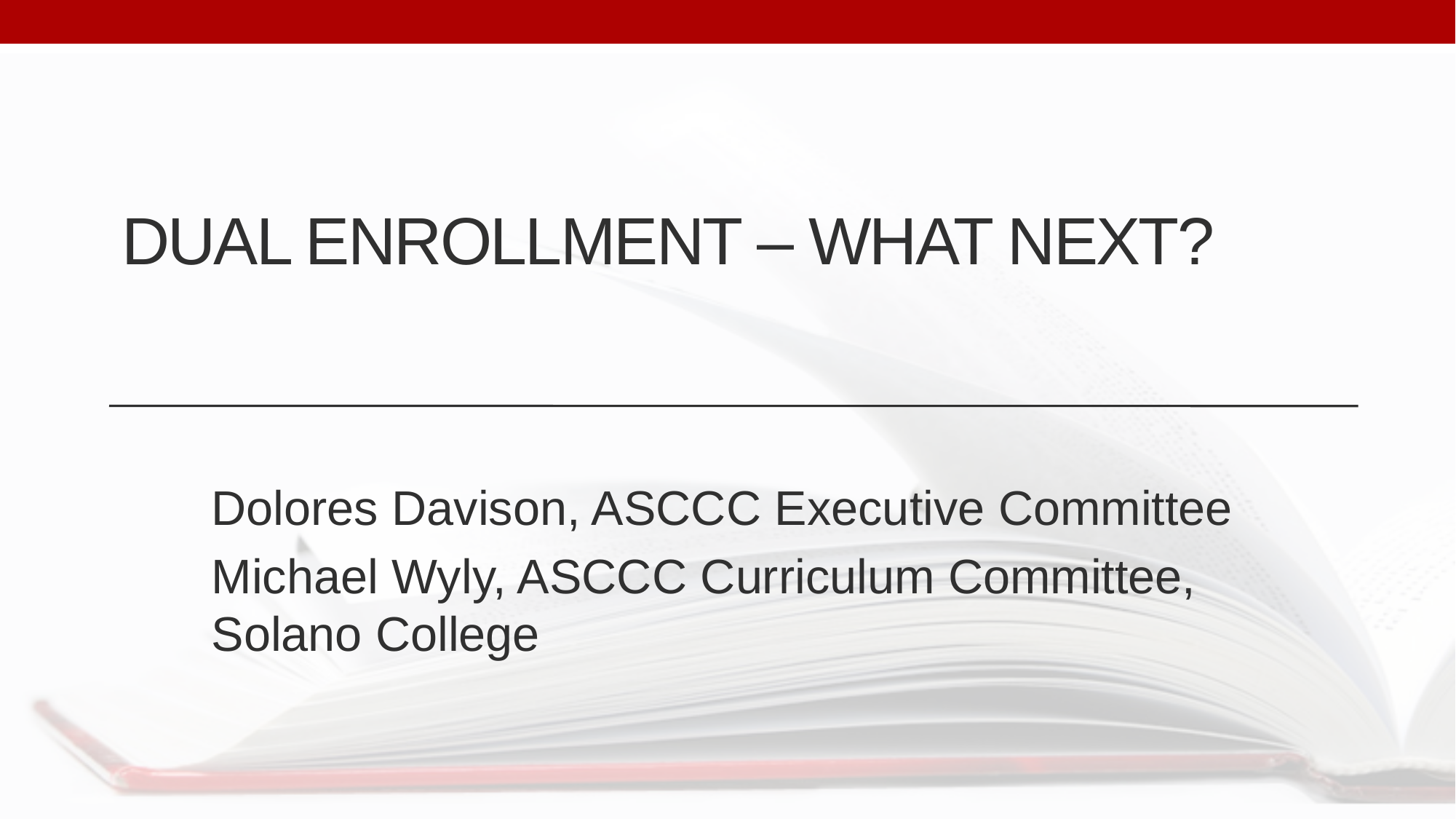

# Dual enrollment – what next?
Dolores Davison, ASCCC Executive Committee
Michael Wyly, ASCCC Curriculum Committee, Solano College